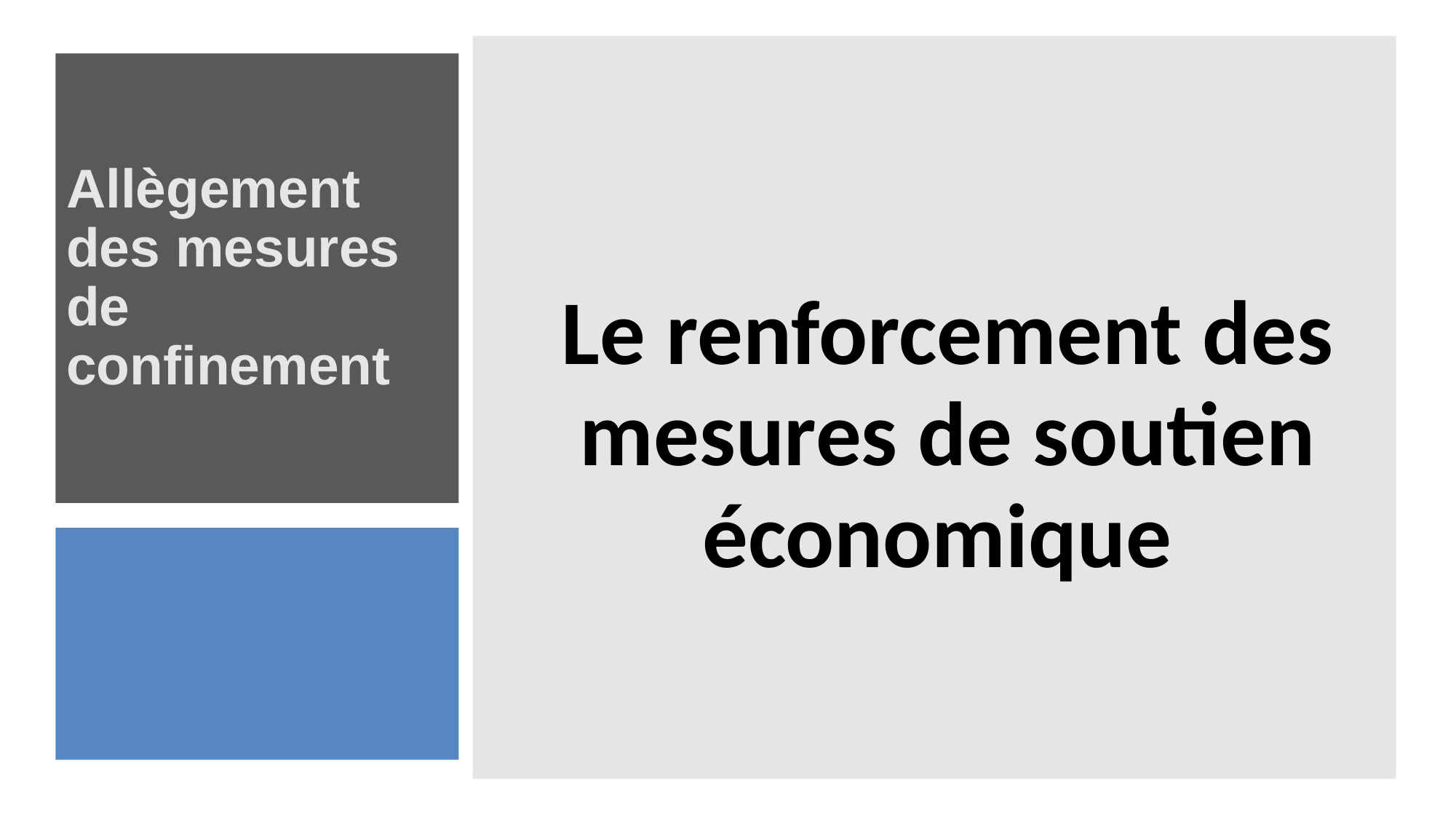

Allègement des mesures de confinement
Le renforcement des mesures de soutien économique